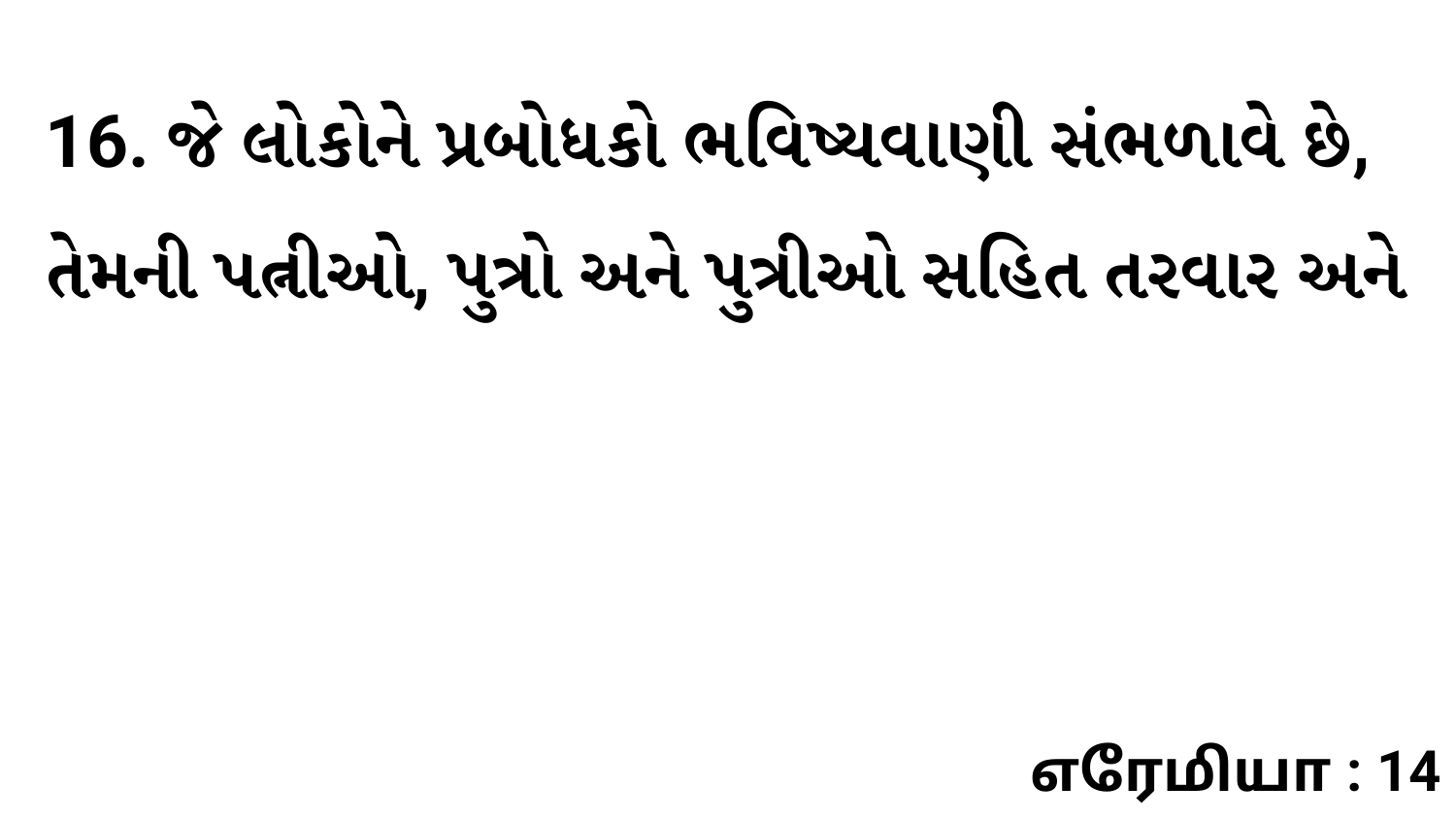

16. જે લોકોને પ્રબોધકો ભવિષ્યવાણી સંભળાવે છે, તેમની પત્નીઓ, પુત્રો અને પુત્રીઓ સહિત તરવાર અને
எரேமியா : 14